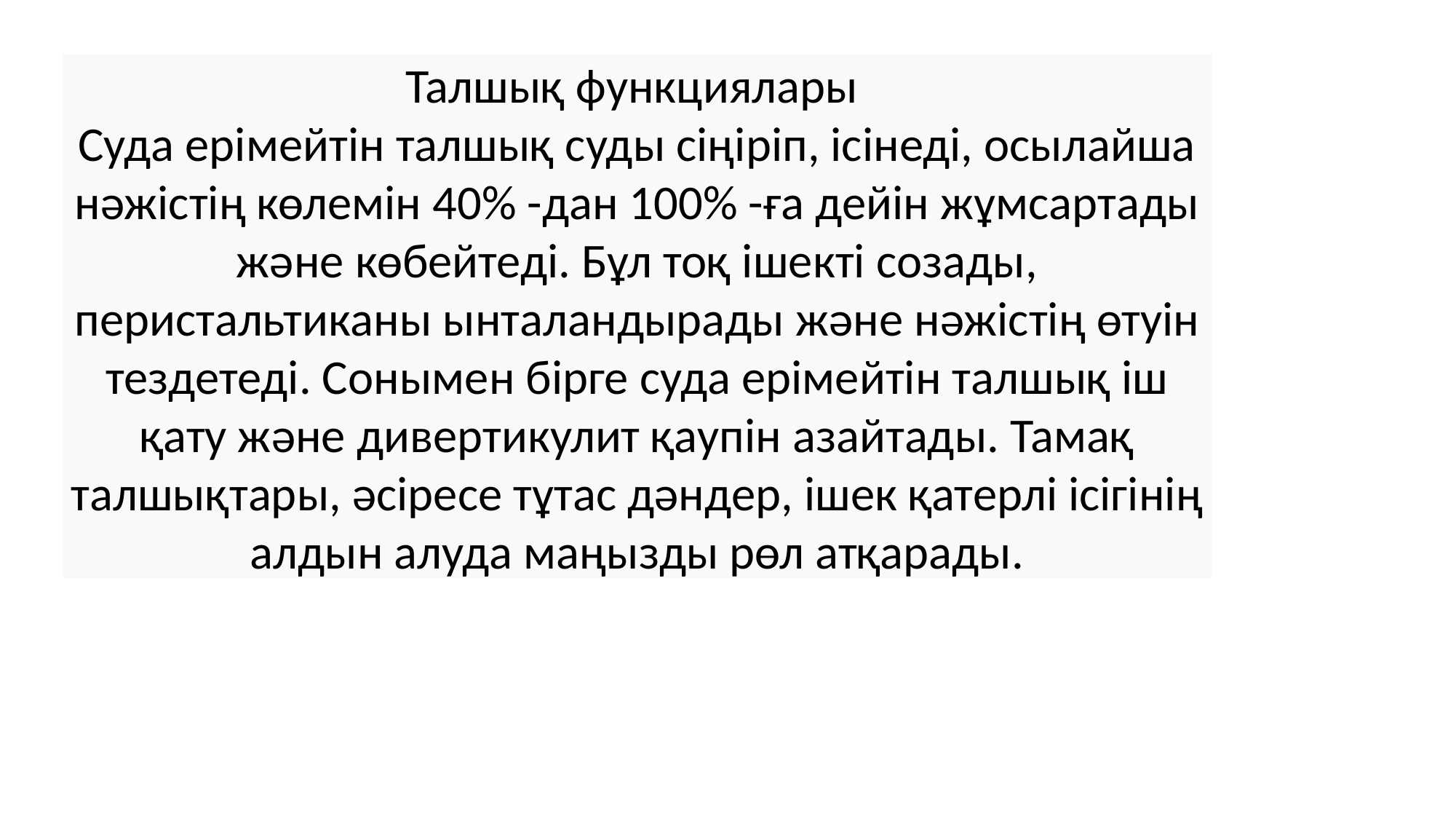

Талшық функциялары
Суда ерімейтін талшық суды сіңіріп, ісінеді, осылайша нәжістің көлемін 40% -дан 100% -ға дейін жұмсартады және көбейтеді. Бұл тоқ ішекті созады, перистальтиканы ынталандырады және нәжістің өтуін тездетеді. Сонымен бірге суда ерімейтін талшық іш қату және дивертикулит қаупін азайтады. Тамақ талшықтары, әсіресе тұтас дәндер, ішек қатерлі ісігінің алдын алуда маңызды рөл атқарады.